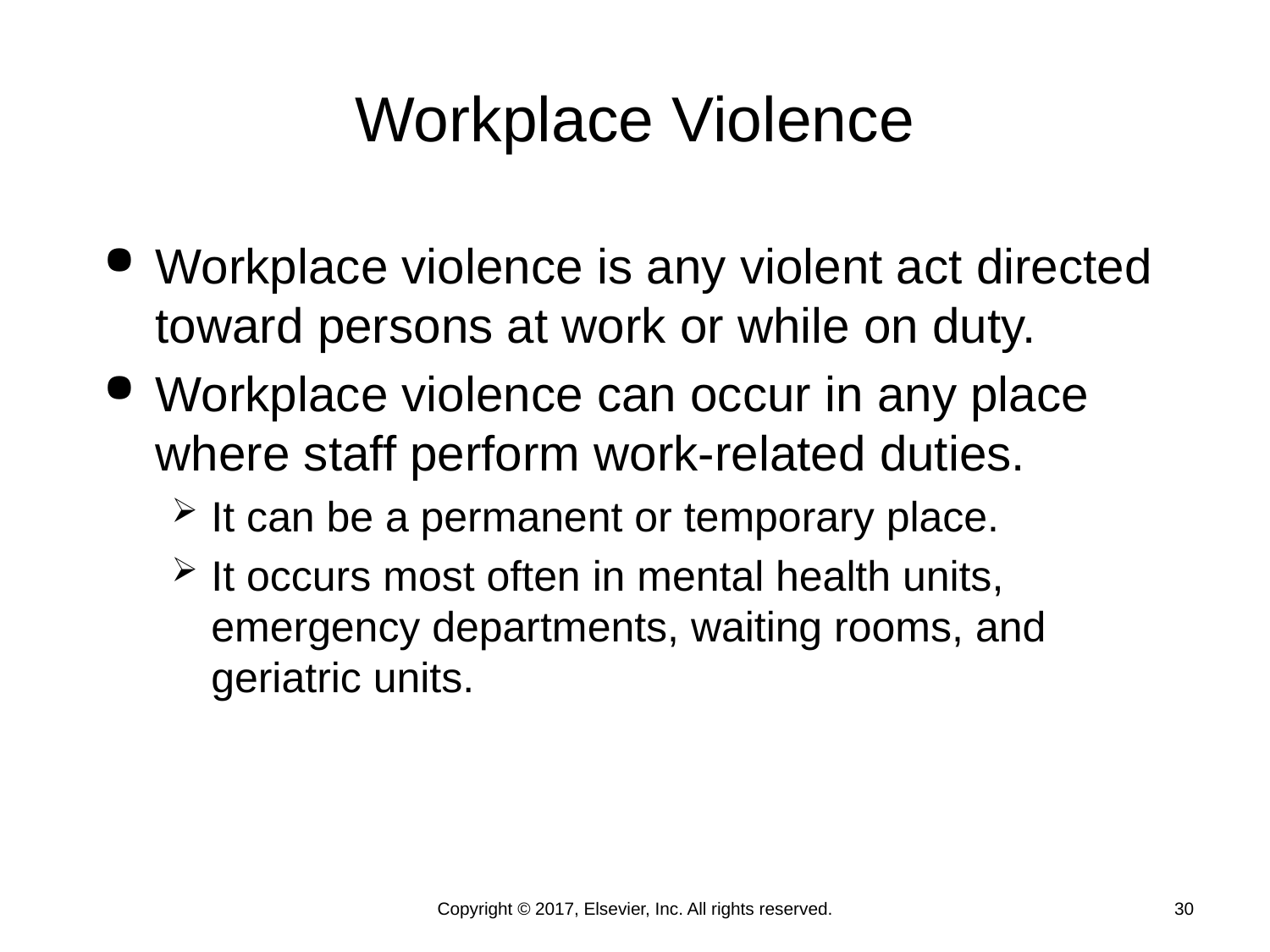

# Workplace Violence
Workplace violence is any violent act directed toward persons at work or while on duty.
Workplace violence can occur in any place where staff perform work-related duties.
It can be a permanent or temporary place.
It occurs most often in mental health units, emergency departments, waiting rooms, and geriatric units.
Copyright © 2017, Elsevier, Inc. All rights reserved.
30